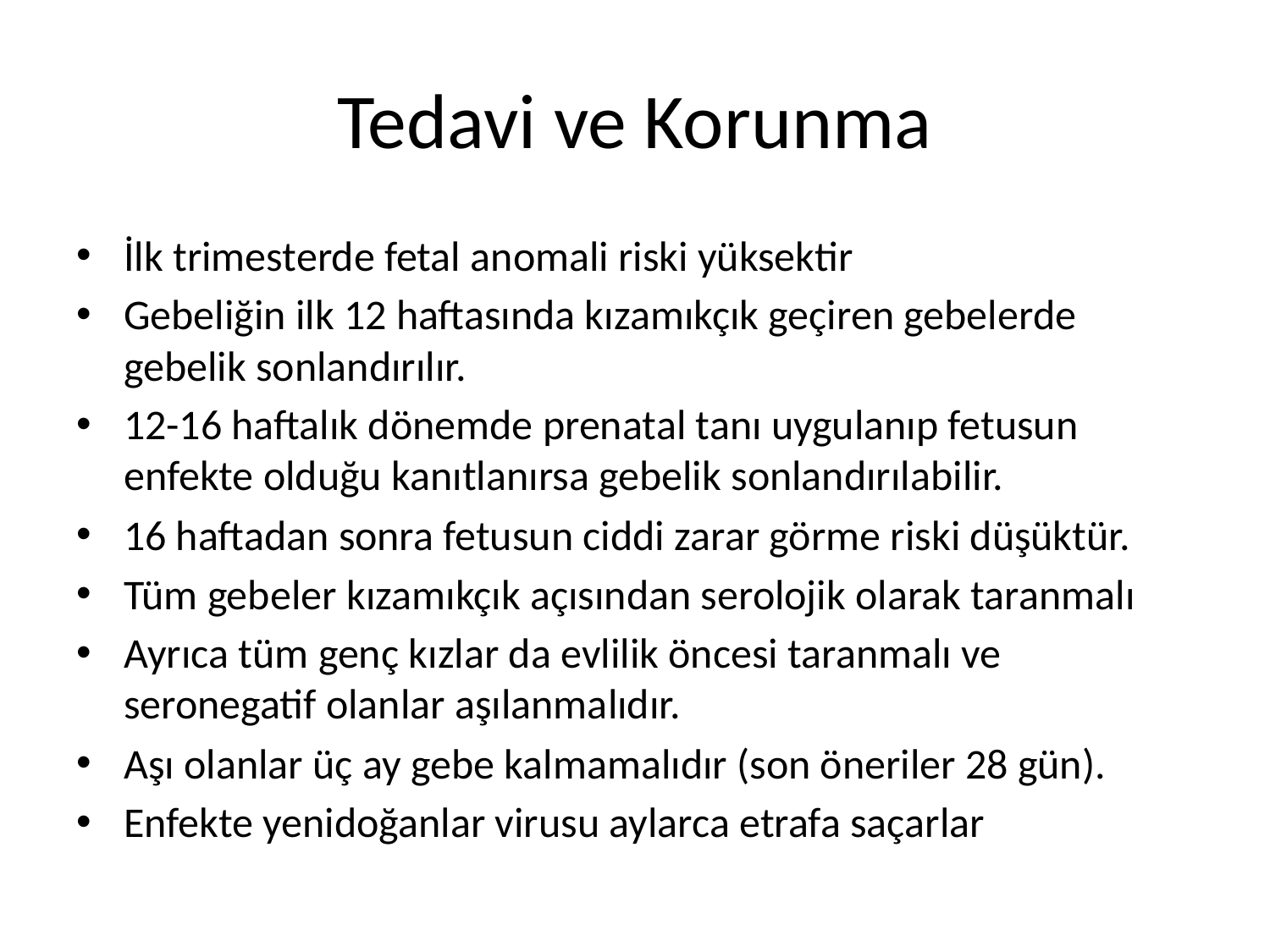

# Tedavi ve Korunma
İlk trimesterde fetal anomali riski yüksektir
Gebeliğin ilk 12 haftasında kızamıkçık geçiren gebelerde gebelik sonlandırılır.
12-16 haftalık dönemde prenatal tanı uygulanıp fetusun enfekte olduğu kanıtlanırsa gebelik sonlandırılabilir.
16 haftadan sonra fetusun ciddi zarar görme riski düşüktür.
Tüm gebeler kızamıkçık açısından serolojik olarak taranmalı
Ayrıca tüm genç kızlar da evlilik öncesi taranmalı ve seronegatif olanlar aşılanmalıdır.
Aşı olanlar üç ay gebe kalmamalıdır (son öneriler 28 gün).
Enfekte yenidoğanlar virusu aylarca etrafa saçarlar